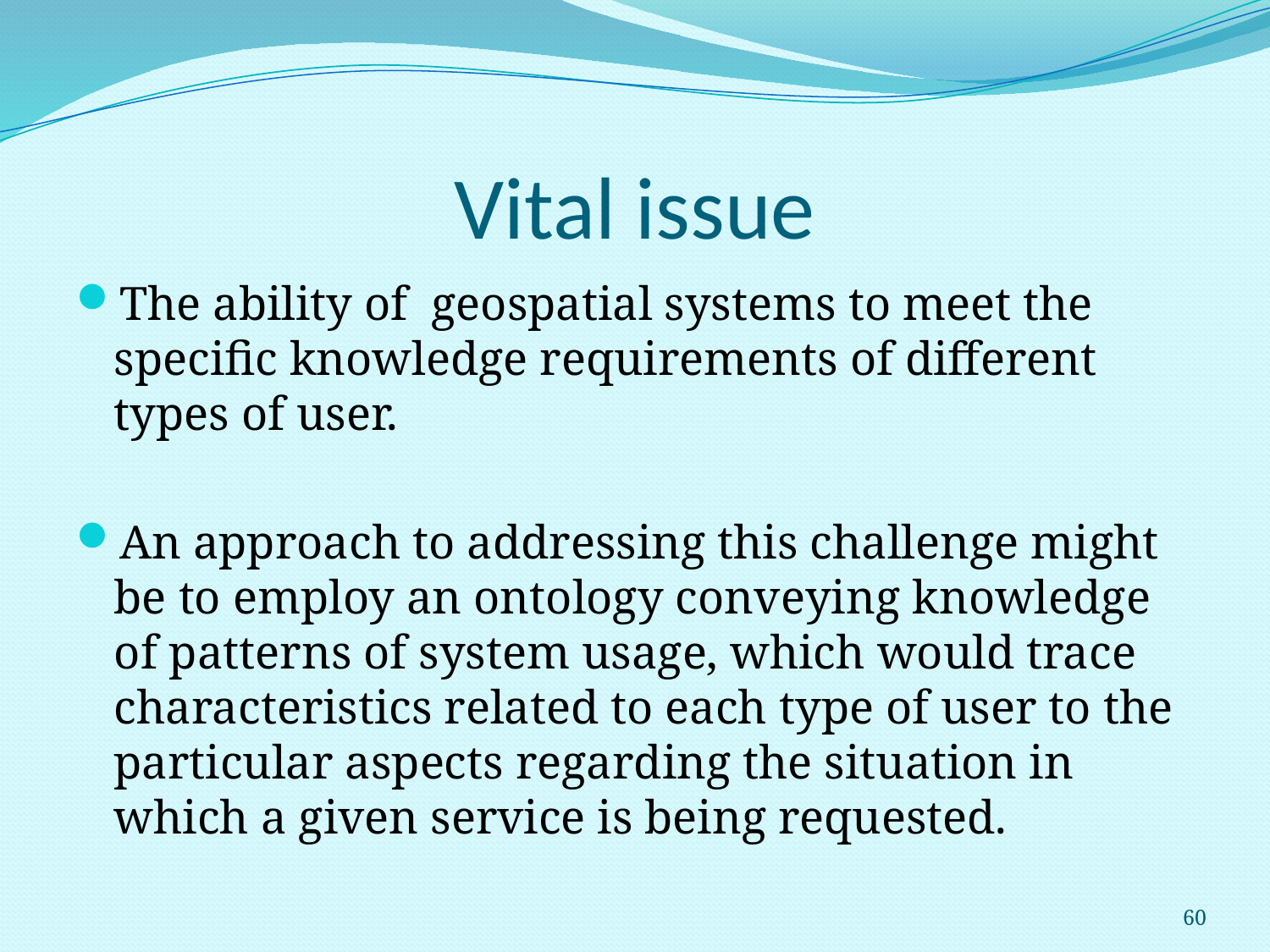

# Vital issue
The ability of  geospatial systems to meet the specific knowledge requirements of different types of user.

An approach to addressing this challenge might be to employ an ontology conveying knowledge of patterns of system usage, which would trace characteristics related to each type of user to the particular aspects regarding the situation in which a given service is being requested.
60